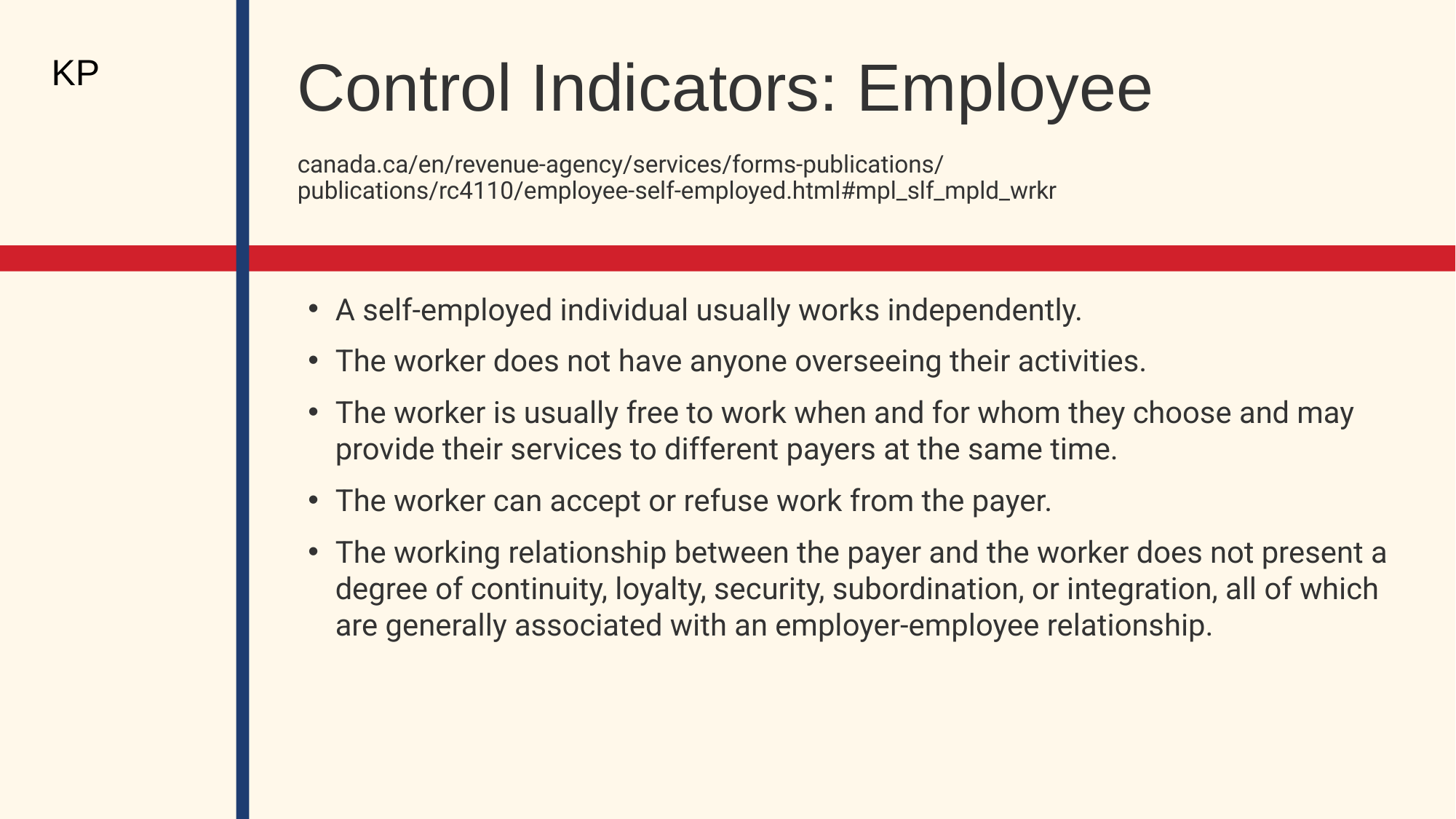

# Control Indicators: Employee canada.ca/en/revenue-agency/services/forms-publications/ publications/rc4110/employee-self-employed.html#mpl_slf_mpld_wrkr
KP
A self-employed individual usually works independently.
The worker does not have anyone overseeing their activities.
The worker is usually free to work when and for whom they choose and may provide their services to different payers at the same time.
The worker can accept or refuse work from the payer.
The working relationship between the payer and the worker does not present a degree of continuity, loyalty, security, subordination, or integration, all of which are generally associated with an employer-employee relationship.